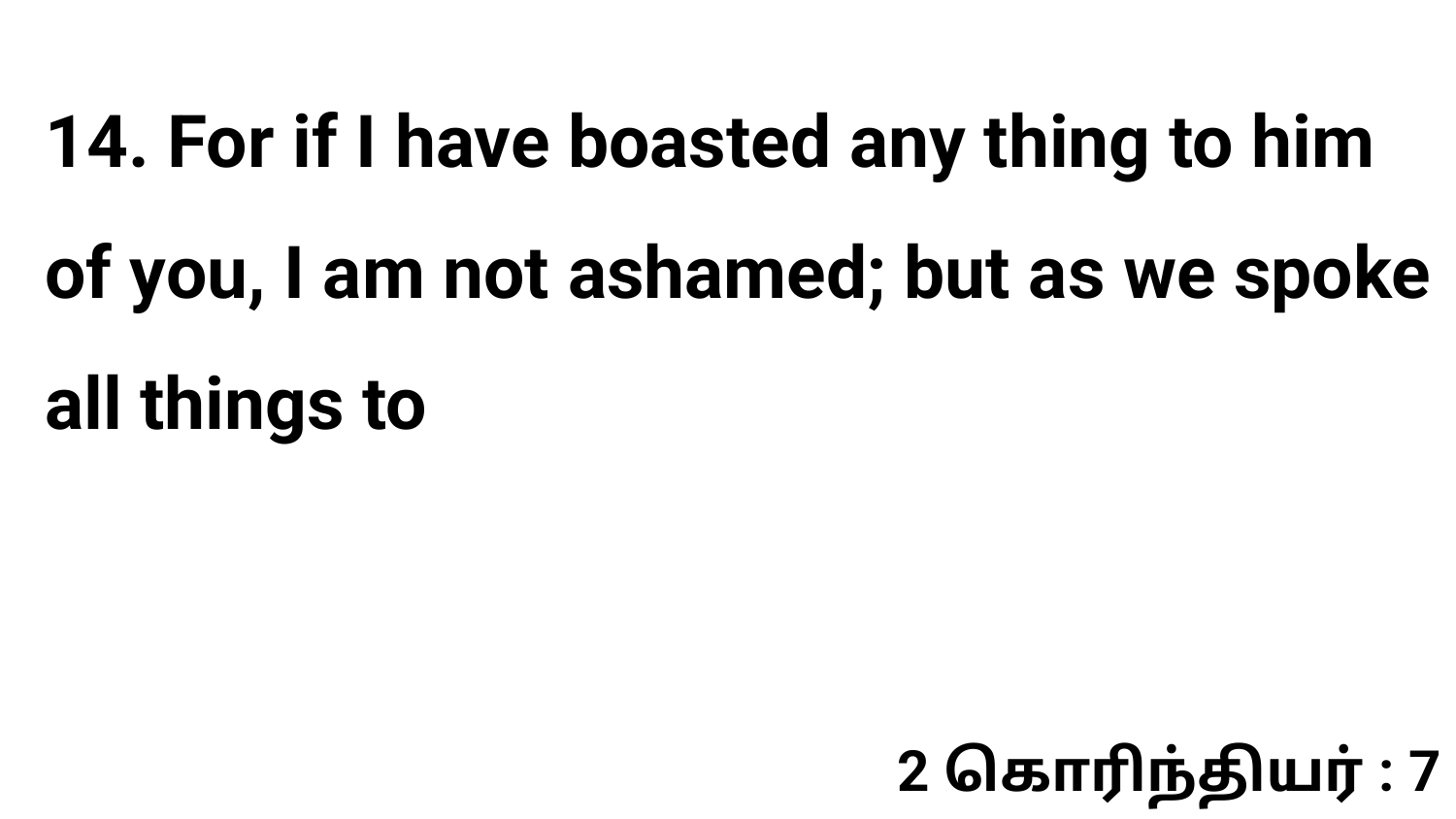

14. For if I have boasted any thing to him of you, I am not ashamed; but as we spoke all things to
2 கொரிந்தியர் : 7